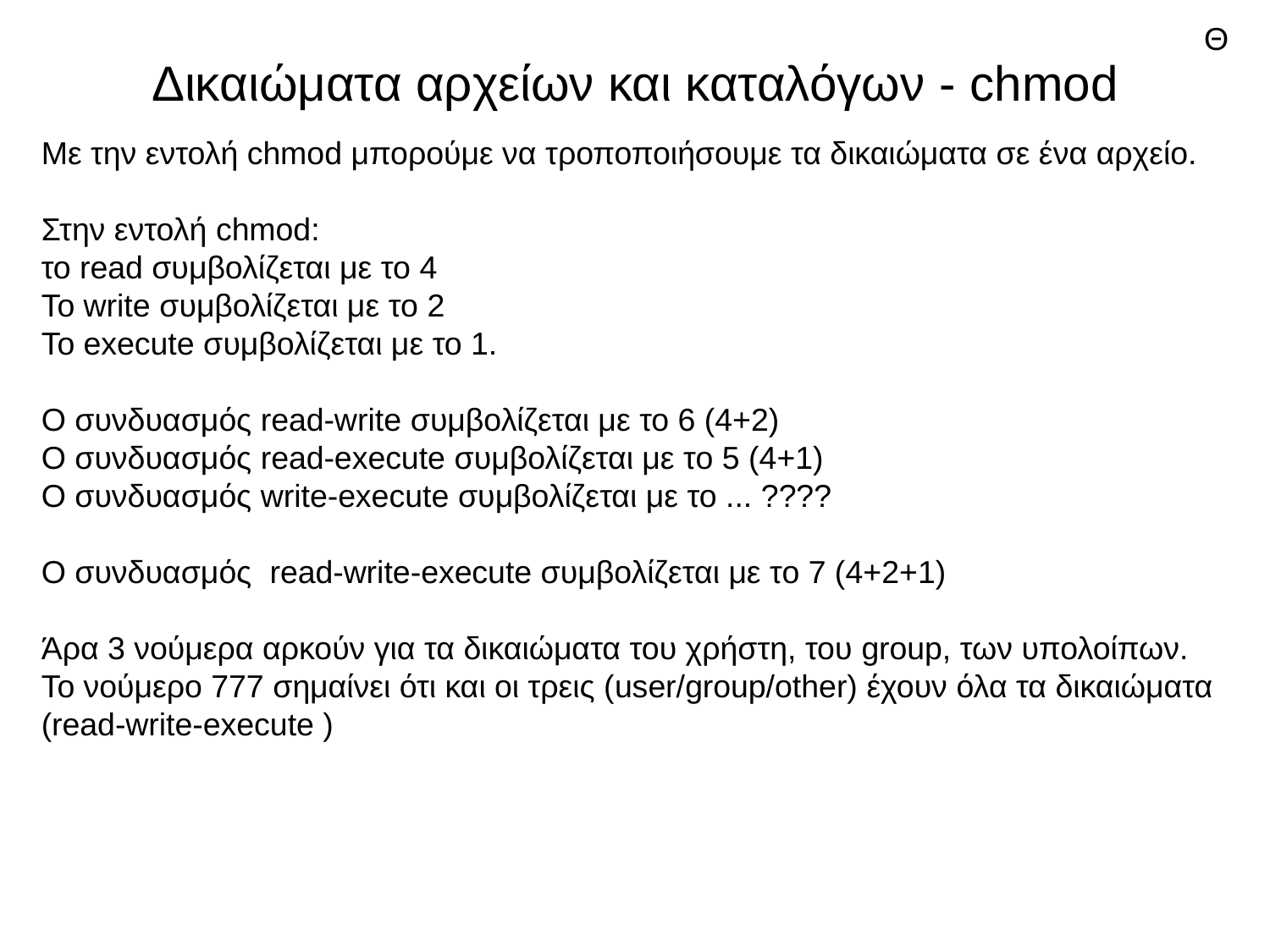

Θ
# Δικαιώματα αρχείων και καταλόγων - chmod
Με την εντολή chmod μπορούμε να τροποποιήσουμε τα δικαιώματα σε ένα αρχείο.

Στην εντολή chmod:
το read συμβολίζεται με το 4
Το write συμβολίζεται με το 2
To execute συμβολίζεται με το 1.

Ο συνδυασμός read-write συμβολίζεται με το 6 (4+2)
Ο συνδυασμός read-execute συμβολίζεται με το 5 (4+1)
Ο συνδυασμός write-execute συμβολίζεται με το ... ????

Ο συνδυασμός  read-write-execute συμβολίζεται με το 7 (4+2+1)

Άρα 3 νούμερα αρκούν για τα δικαιώματα του χρήστη, του group, των υπολοίπων.
Το νούμερο 777 σημαίνει ότι και οι τρεις (user/group/other) έχουν όλα τα δικαιώματα (read-write-execute )